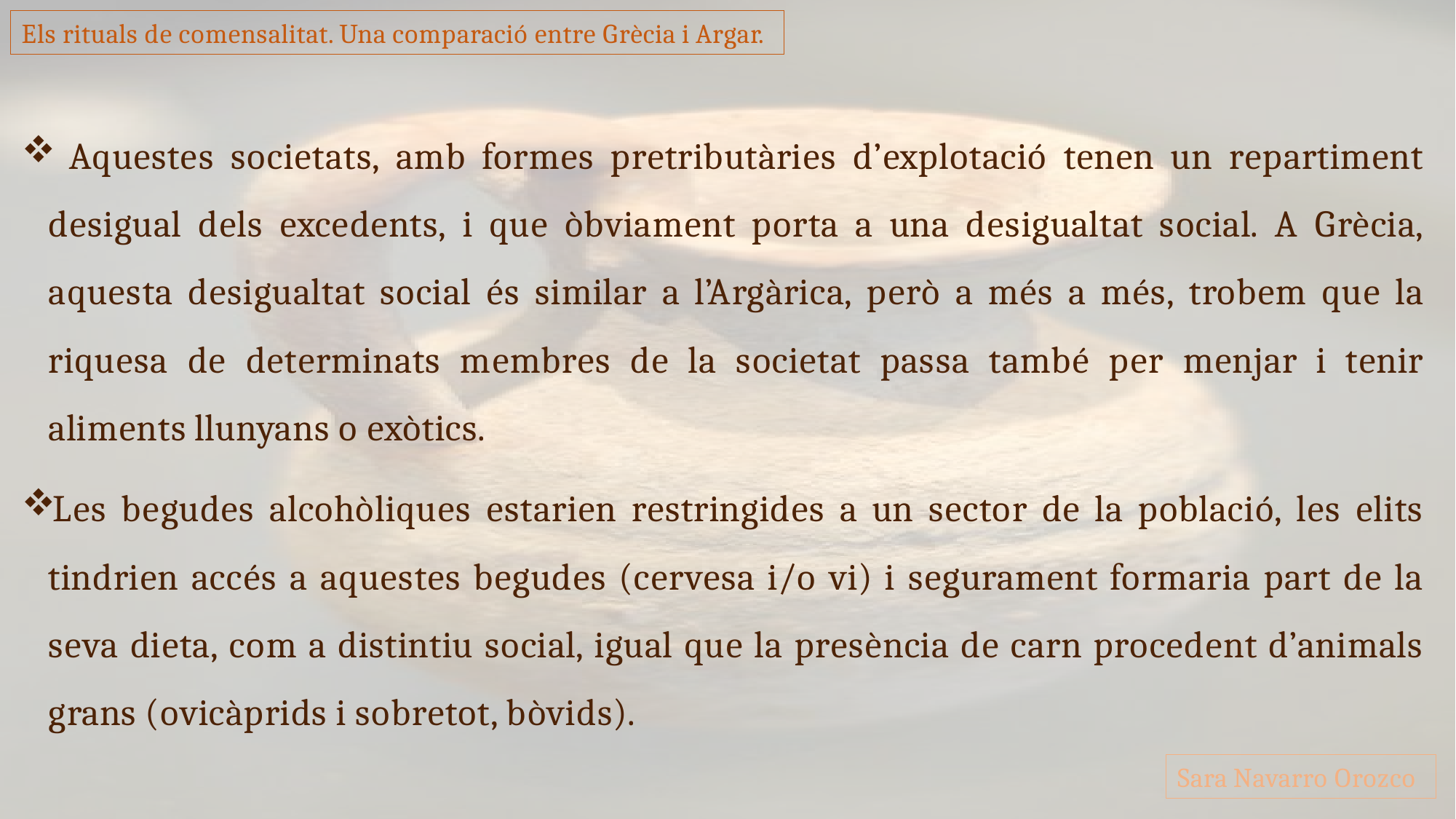

Els rituals de comensalitat. Una comparació entre Grècia i Argar.
 Aquestes societats, amb formes pretributàries d’explotació tenen un repartiment desigual dels excedents, i que òbviament porta a una desigualtat social. A Grècia, aquesta desigualtat social és similar a l’Argàrica, però a més a més, trobem que la riquesa de determinats membres de la societat passa també per menjar i tenir aliments llunyans o exòtics.
Les begudes alcohòliques estarien restringides a un sector de la població, les elits tindrien accés a aquestes begudes (cervesa i/o vi) i segurament formaria part de la seva dieta, com a distintiu social, igual que la presència de carn procedent d’animals grans (ovicàprids i sobretot, bòvids).

Sara Navarro Orozco